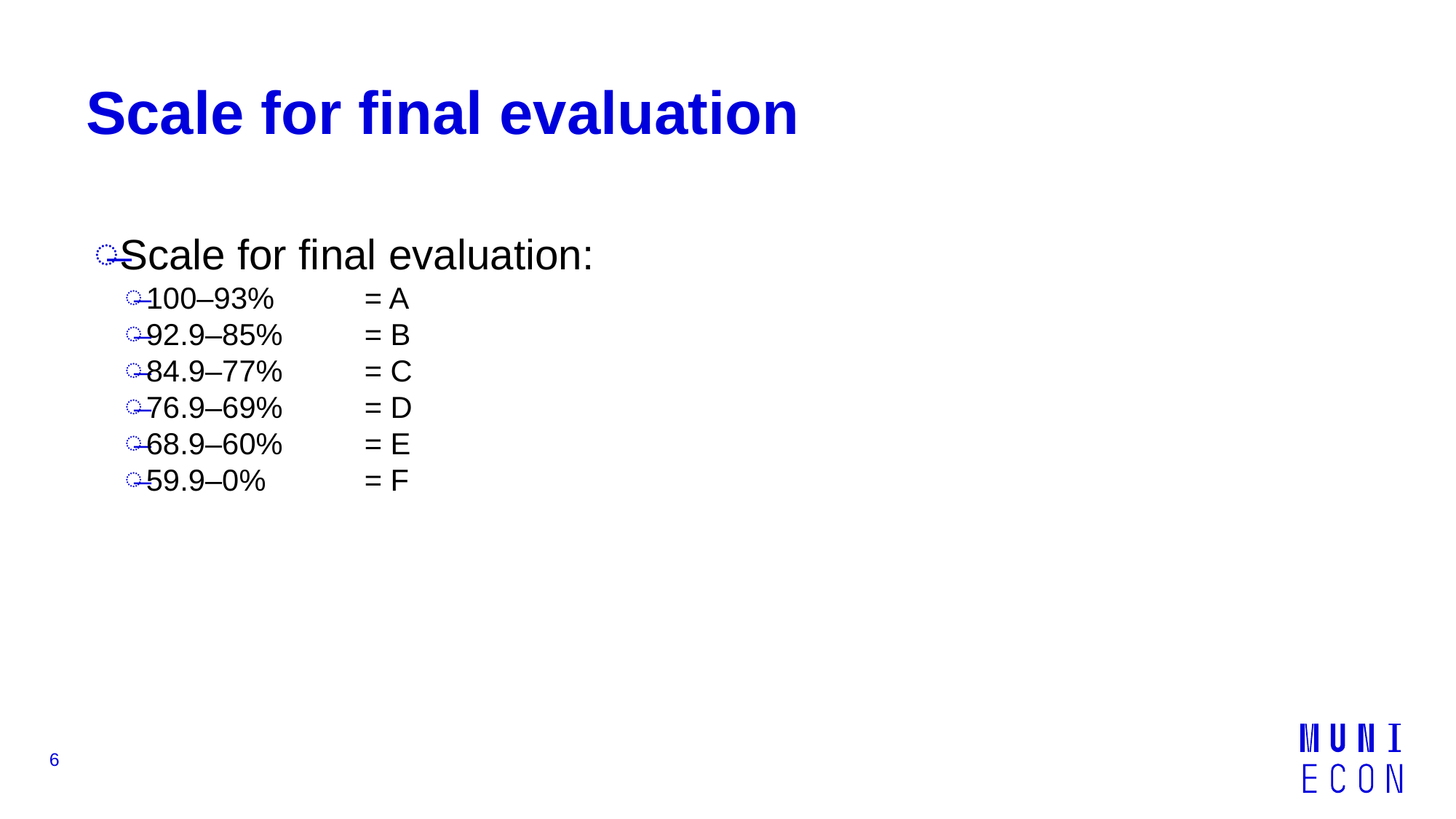

# Scale for final evaluation
Scale for final evaluation:
100–93% 	= A
92.9–85% 	= B
84.9–77% 	= C
76.9–69% 	= D
68.9–60% 	= E
59.9–0% 	= F

6